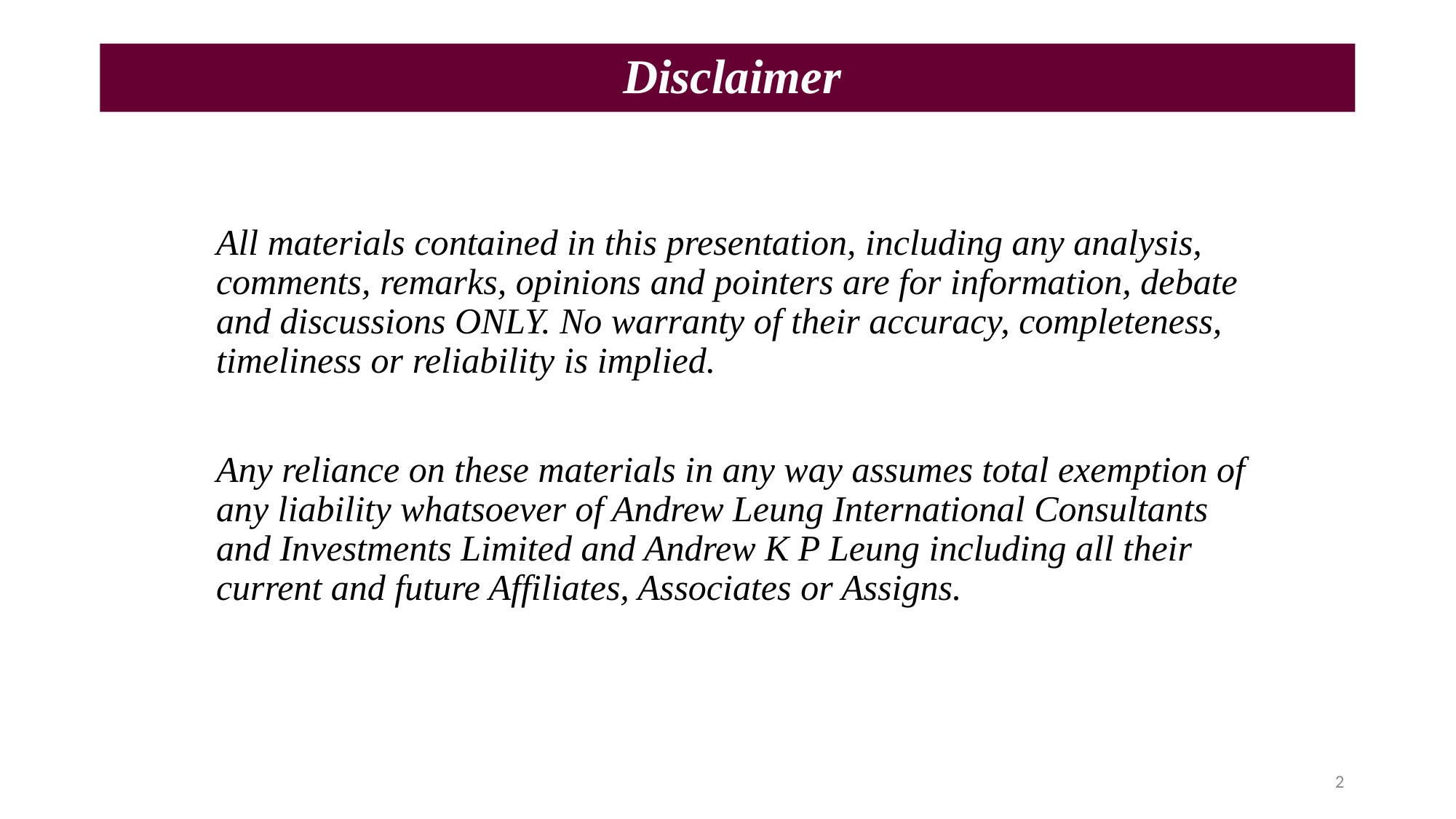

# Disclaimer
All materials contained in this presentation, including any analysis, comments, remarks, opinions and pointers are for information, debate and discussions ONLY. No warranty of their accuracy, completeness, timeliness or reliability is implied.

Any reliance on these materials in any way assumes total exemption of any liability whatsoever of Andrew Leung International Consultants and Investments Limited and Andrew K P Leung including all their current and future Affiliates, Associates or Assigns.
2